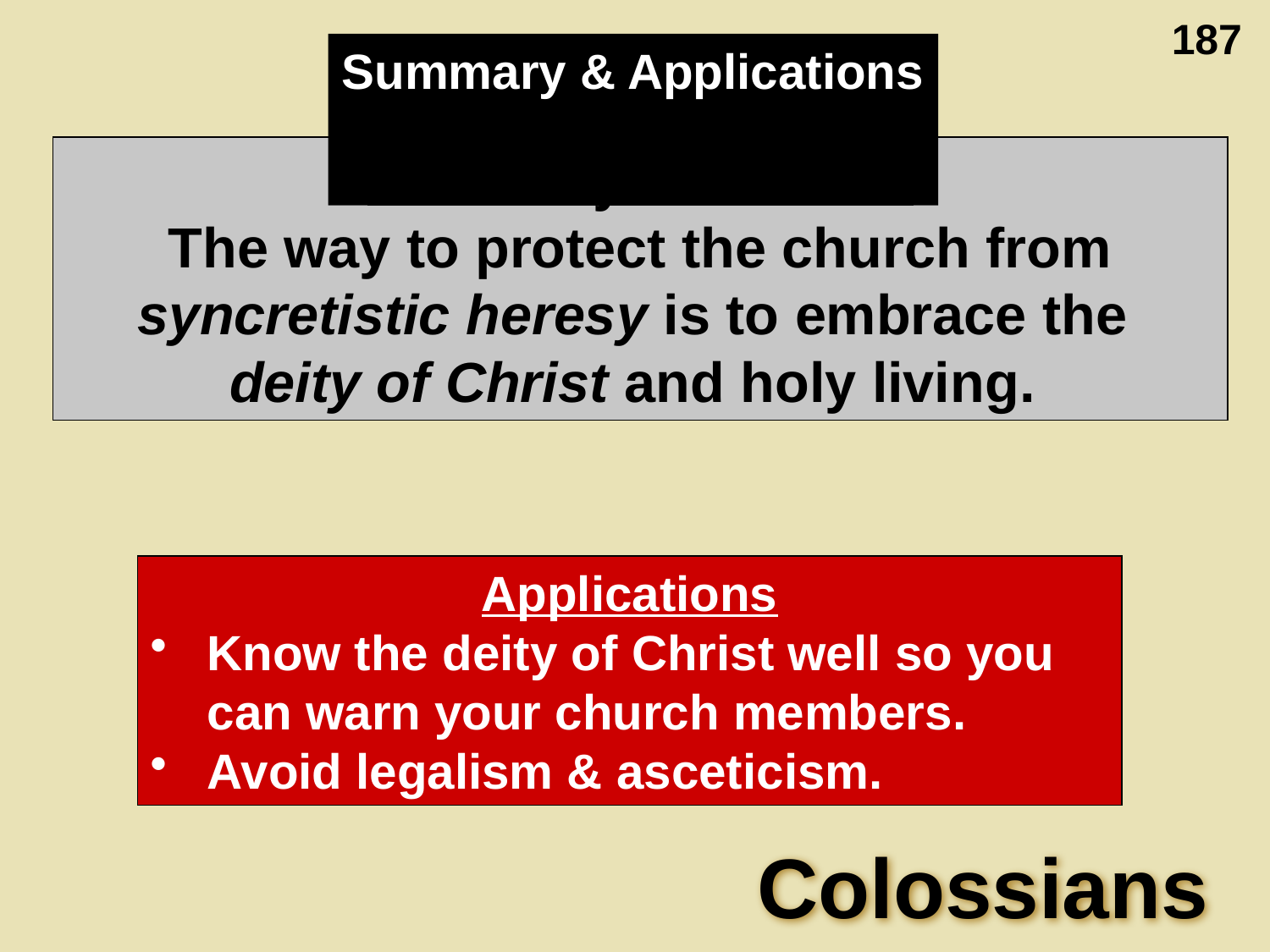

187
Summary & Applications
Summary Statement
The way to protect the church from syncretistic heresy is to embrace the
deity of Christ and holy living.
Applications
Know the deity of Christ well so you can warn your church members.
Avoid legalism & asceticism.
Colossians